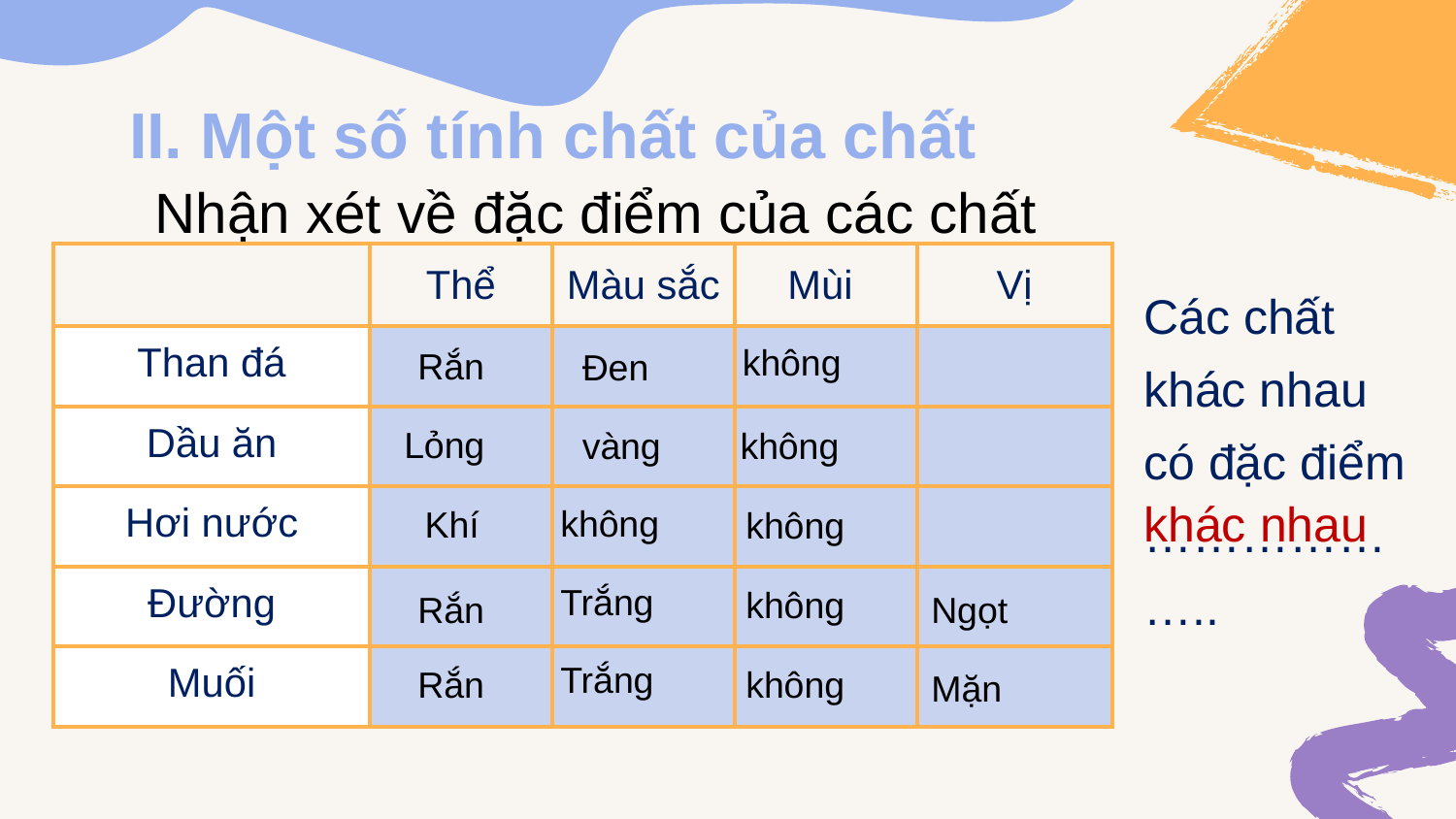

# II. Một số tính chất của chất
Nhận xét về đặc điểm của các chất
|  | Thể | Màu sắc | Mùi | Vị |
| --- | --- | --- | --- | --- |
| Than đá |  |  |  |  |
| Dầu ăn |  |  |  |  |
| Hơi nước |  |  |  |  |
| Đường |  |  |  |  |
| Muối |  |  |  |  |
Các chất khác nhau có đặc điểm ………………..
không
Rắn
Đen
Lỏng
vàng
không
khác nhau
không
Khí
không
Trắng
không
Rắn
Ngọt
Trắng
Rắn
không
Mặn